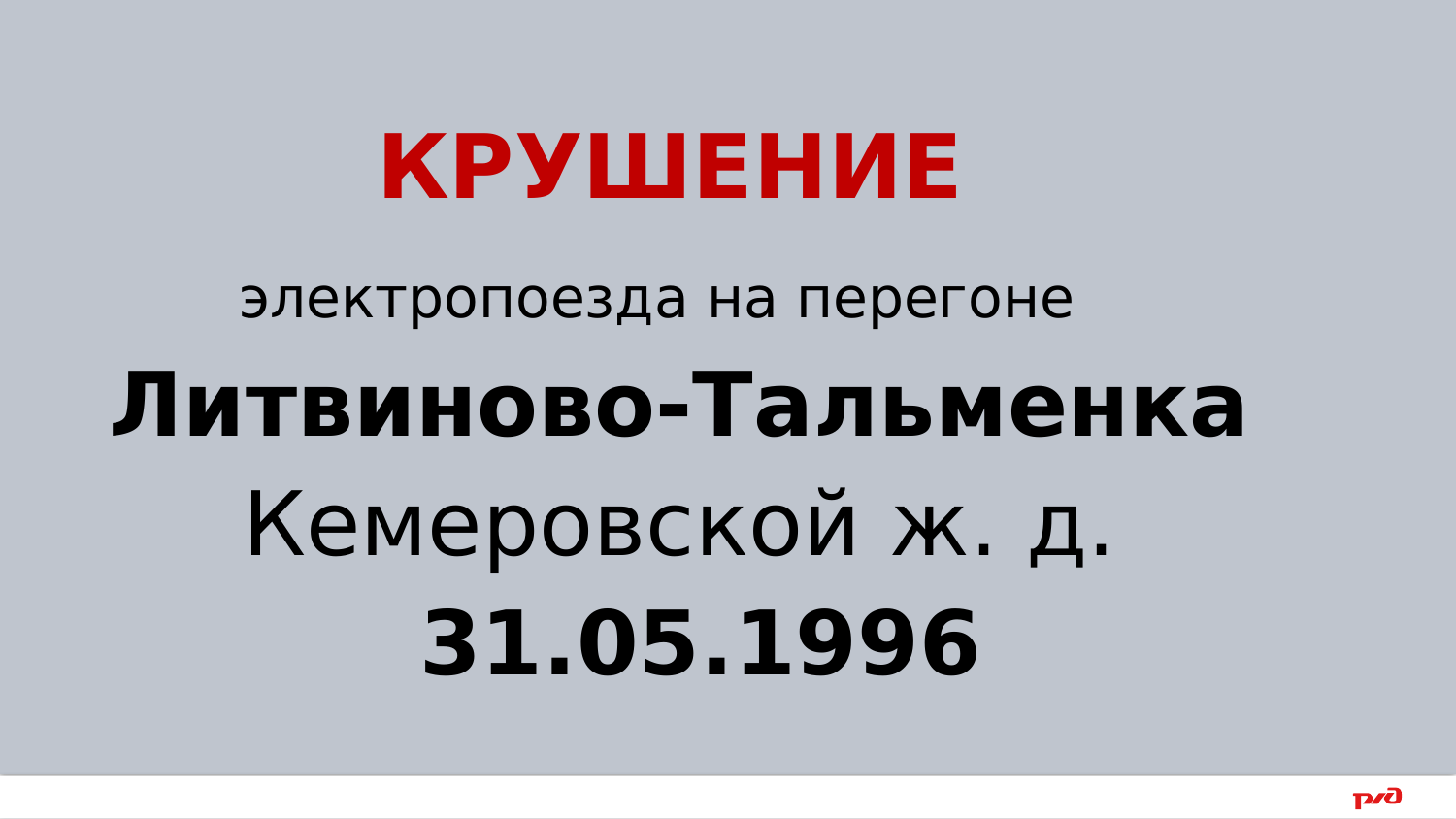

КРУШЕНИЕ
электропоезда на перегоне
Литвиново-Тальменка
Кемеровской ж. д.
31.05.1996